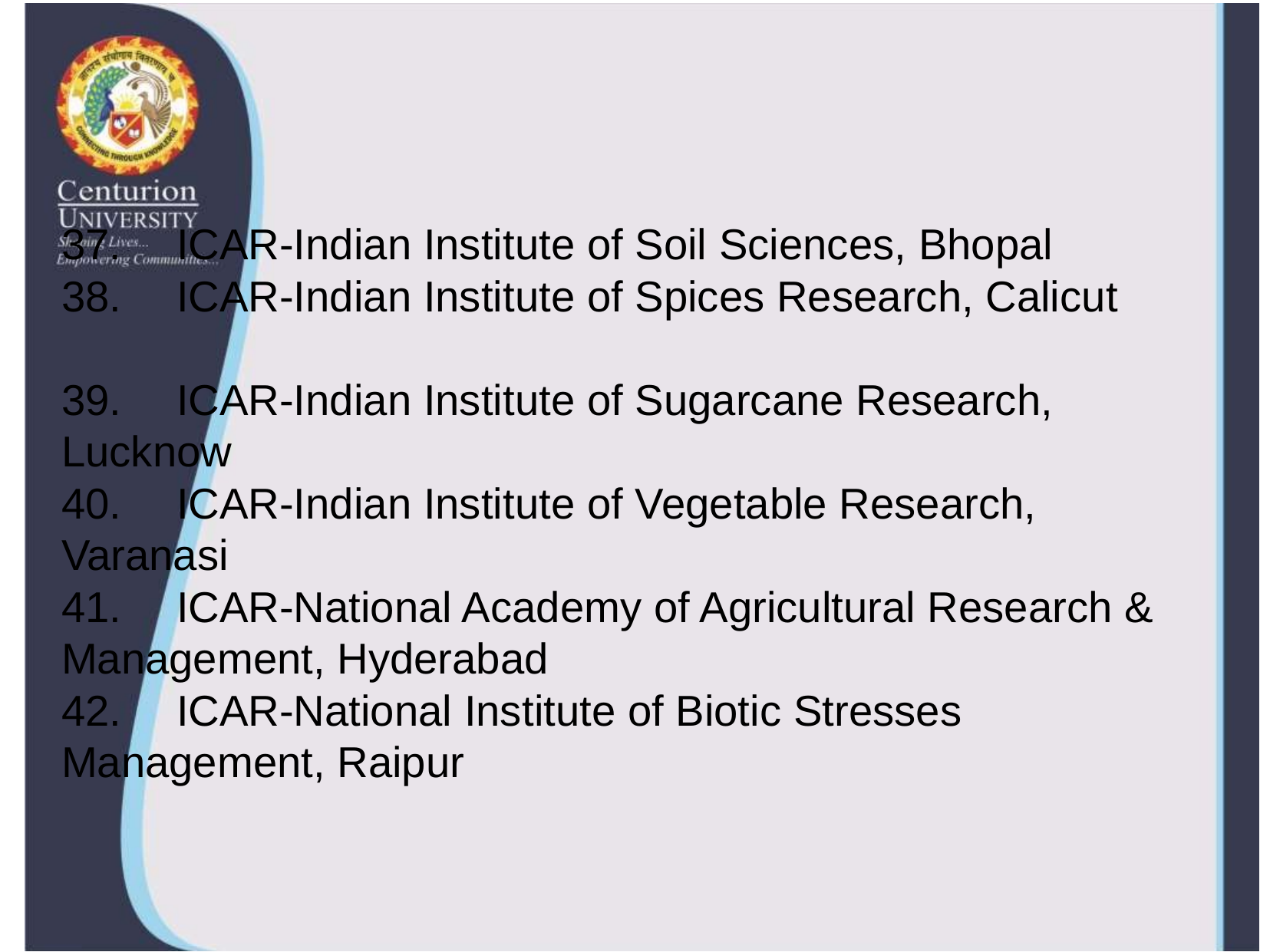

#
37. 	ICAR-Indian Institute of Soil Sciences, Bhopal
38. 	ICAR-Indian Institute of Spices Research, Calicut
39. 	ICAR-Indian Institute of Sugarcane Research, Lucknow
40. 	ICAR-Indian Institute of Vegetable Research, Varanasi
41. 	ICAR-National Academy of Agricultural Research & Management, Hyderabad
42. 	ICAR-National Institute of Biotic Stresses Management, Raipur